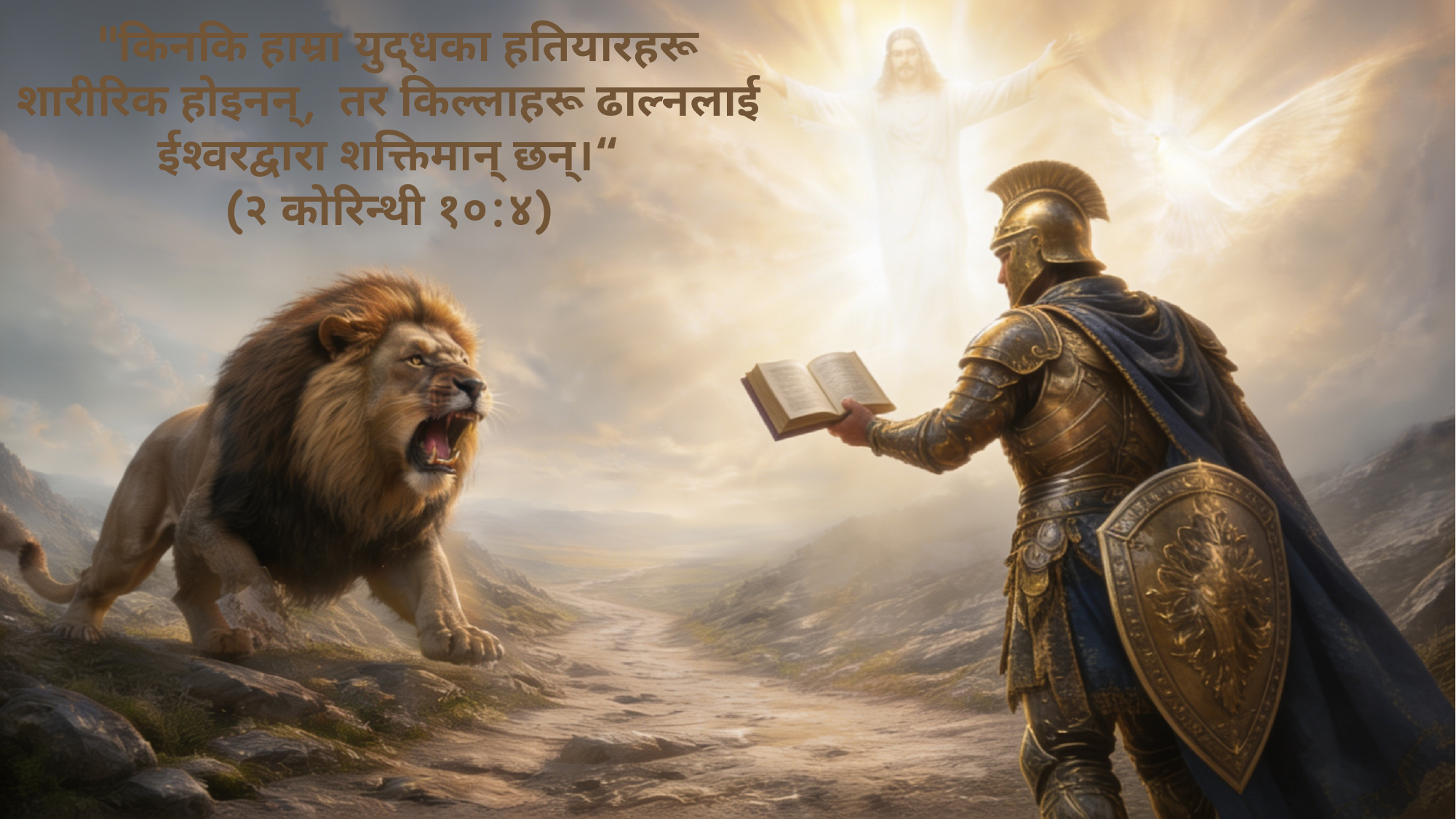

"किनकि हाम्रा युद्धका हतियारहरू शारीरिक होइनन्, तर किल्लाहरू ढाल्नलाई ईश्वरद्वारा शक्तिमान् छन्।“
(२ कोरिन्थी १०:४)